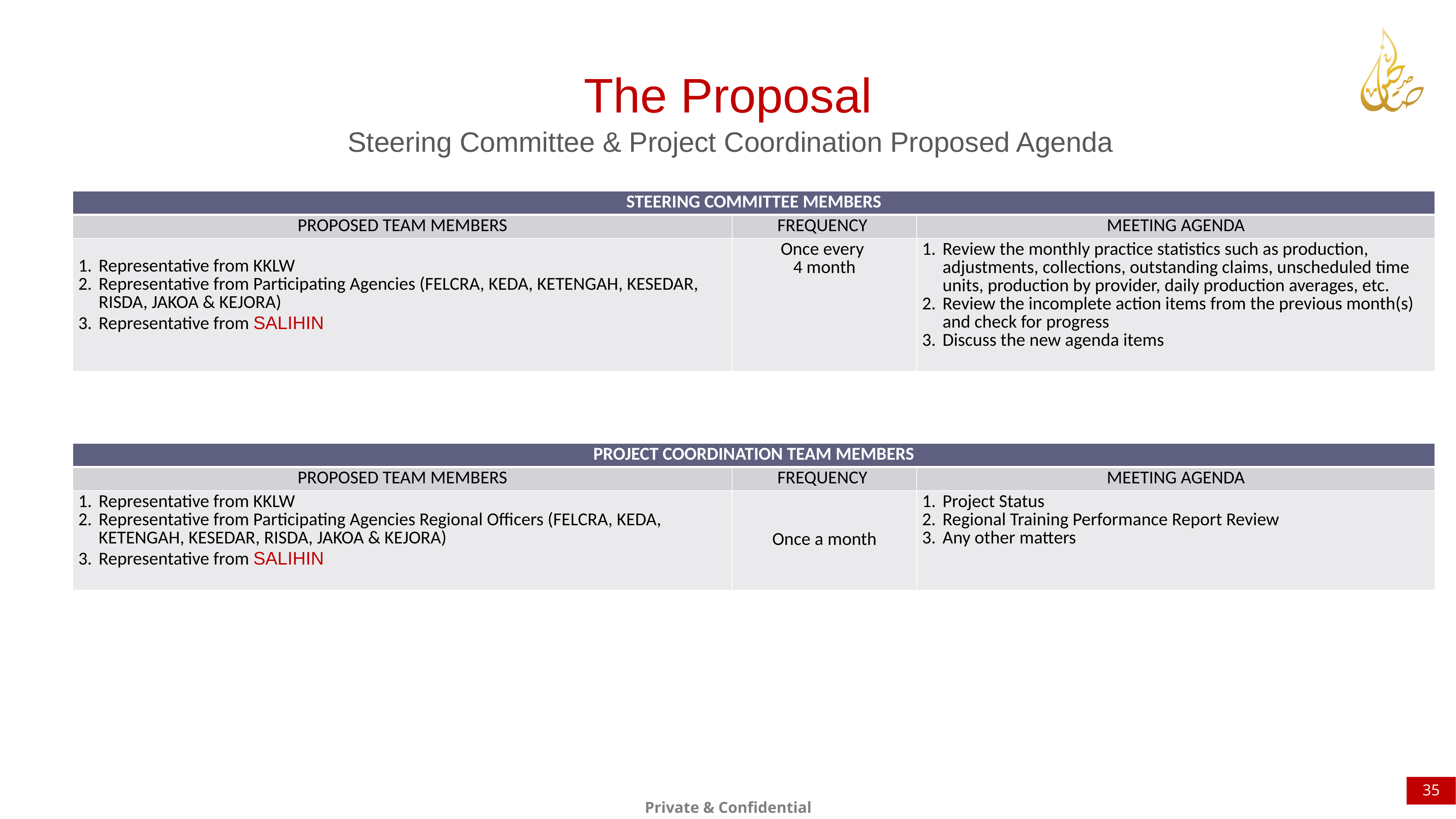

The Proposal

Steering Committee & Project Coordination Proposed Agenda
| STEERING COMMITTEE MEMBERS |  |  |
| --- | --- | --- |
| PROPOSED TEAM MEMBERS | FREQUENCY | MEETING AGENDA |
| Representative from KKLW Representative from Participating Agencies (FELCRA, KEDA, KETENGAH, KESEDAR, RISDA, JAKOA & KEJORA) Representative from SALIHIN | Once every 4 month | Review the monthly practice statistics such as production, adjustments, collections, outstanding claims, unscheduled time units, production by provider, daily production averages, etc. Review the incomplete action items from the previous month(s) and check for progress Discuss the new agenda items |
| PROJECT COORDINATION TEAM MEMBERS |  |  |
| --- | --- | --- |
| PROPOSED TEAM MEMBERS | FREQUENCY | MEETING AGENDA |
| Representative from KKLW Representative from Participating Agencies Regional Officers (FELCRA, KEDA, KETENGAH, KESEDAR, RISDA, JAKOA & KEJORA) Representative from SALIHIN | Once a month | Project Status Regional Training Performance Report Review Any other matters |
35